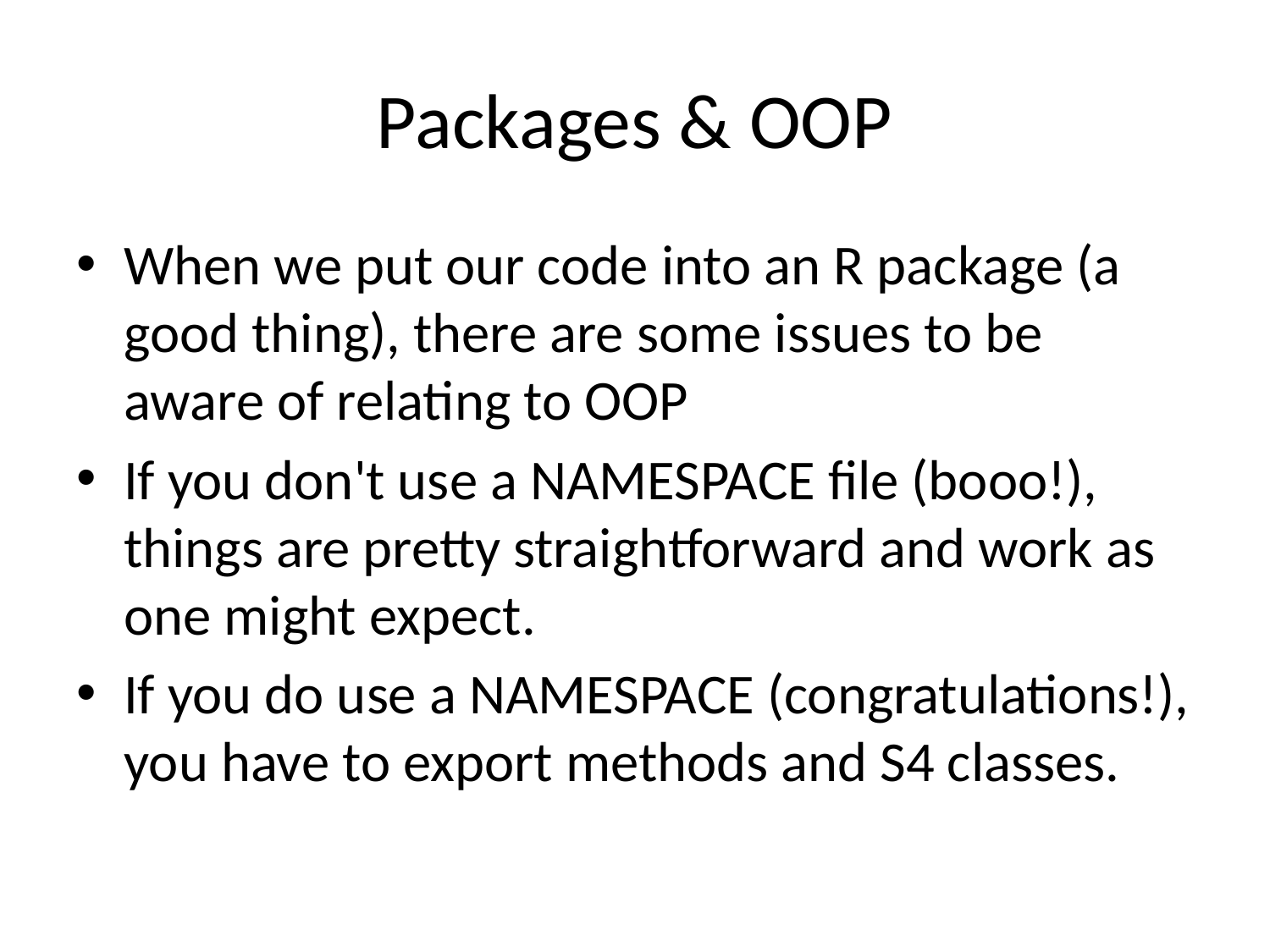

# Packages & OOP
When we put our code into an R package (a good thing), there are some issues to be aware of relating to OOP
If you don't use a NAMESPACE file (booo!), things are pretty straightforward and work as one might expect.
If you do use a NAMESPACE (congratulations!), you have to export methods and S4 classes.